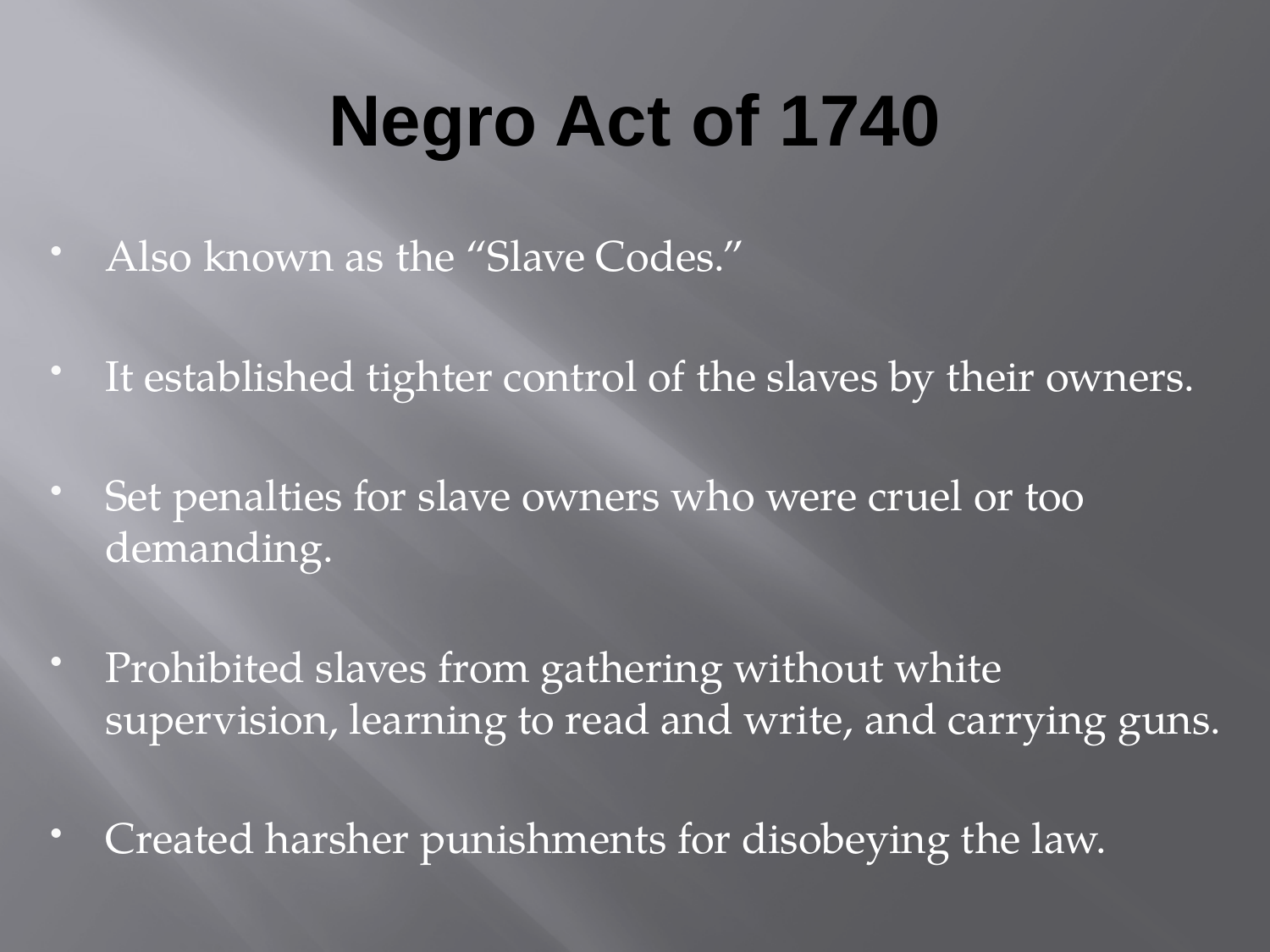

# Negro Act of 1740
Also known as the “Slave Codes.”

It established tighter control of the slaves by their owners.

Set penalties for slave owners who were cruel or too demanding.

Prohibited slaves from gathering without white supervision, learning to read and write, and carrying guns.

Created harsher punishments for disobeying the law.